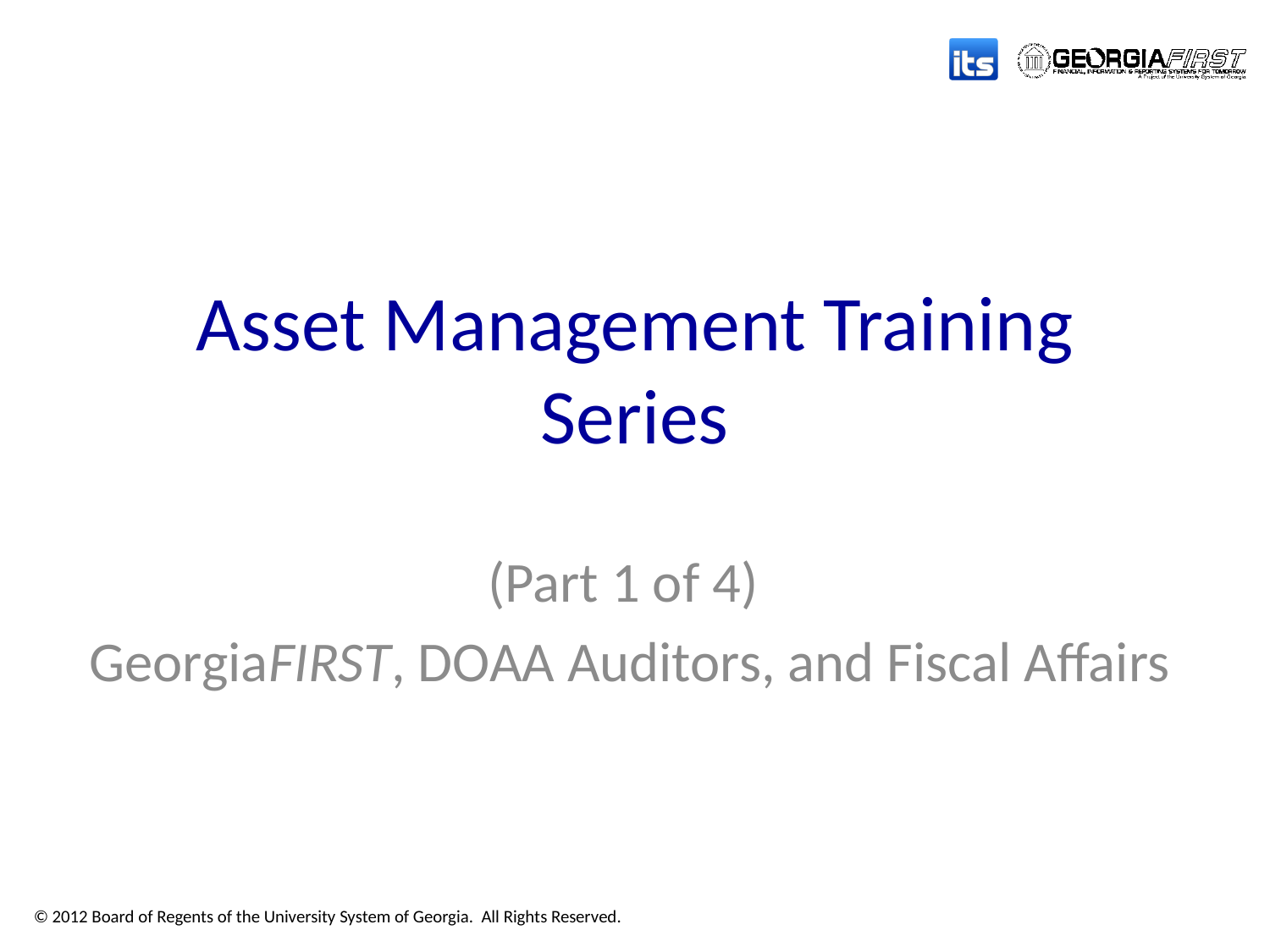

# Asset Management Training Series
(Part 1 of 4)
GeorgiaFIRST, DOAA Auditors, and Fiscal Affairs